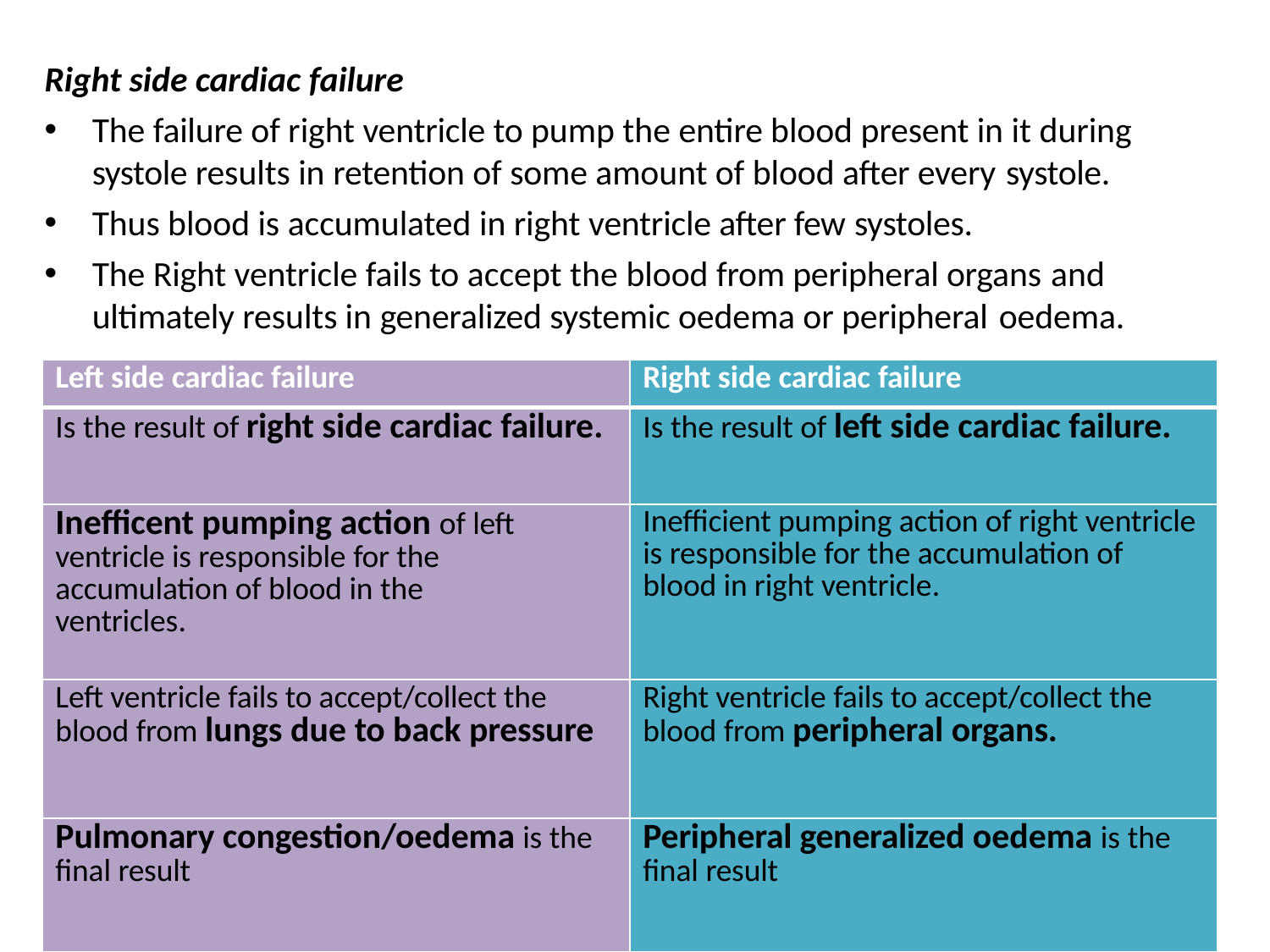

Right side cardiac failure
The failure of right ventricle to pump the entire blood present in it during  systole results in retention of some amount of blood after every systole.
Thus blood is accumulated in right ventricle after few systoles.
The Right ventricle fails to accept the blood from peripheral organs and ultimately results in generalized systemic oedema or peripheral oedema.
| Left side cardiac failure | Right side cardiac failure |
| --- | --- |
| Is the result of right side cardiac failure. | Is the result of left side cardiac failure. |
| Inefficent pumping action of left ventricle is responsible for the accumulation of blood in the ventricles. | Inefficient pumping action of right ventricle is responsible for the accumulation of blood in right ventricle. |
| Left ventricle fails to accept/collect the blood from lungs due to back pressure | Right ventricle fails to accept/collect the blood from peripheral organs. |
| Pulmonary congestion/oedema is the final result | Peripheral generalized oedema is the final result |
16